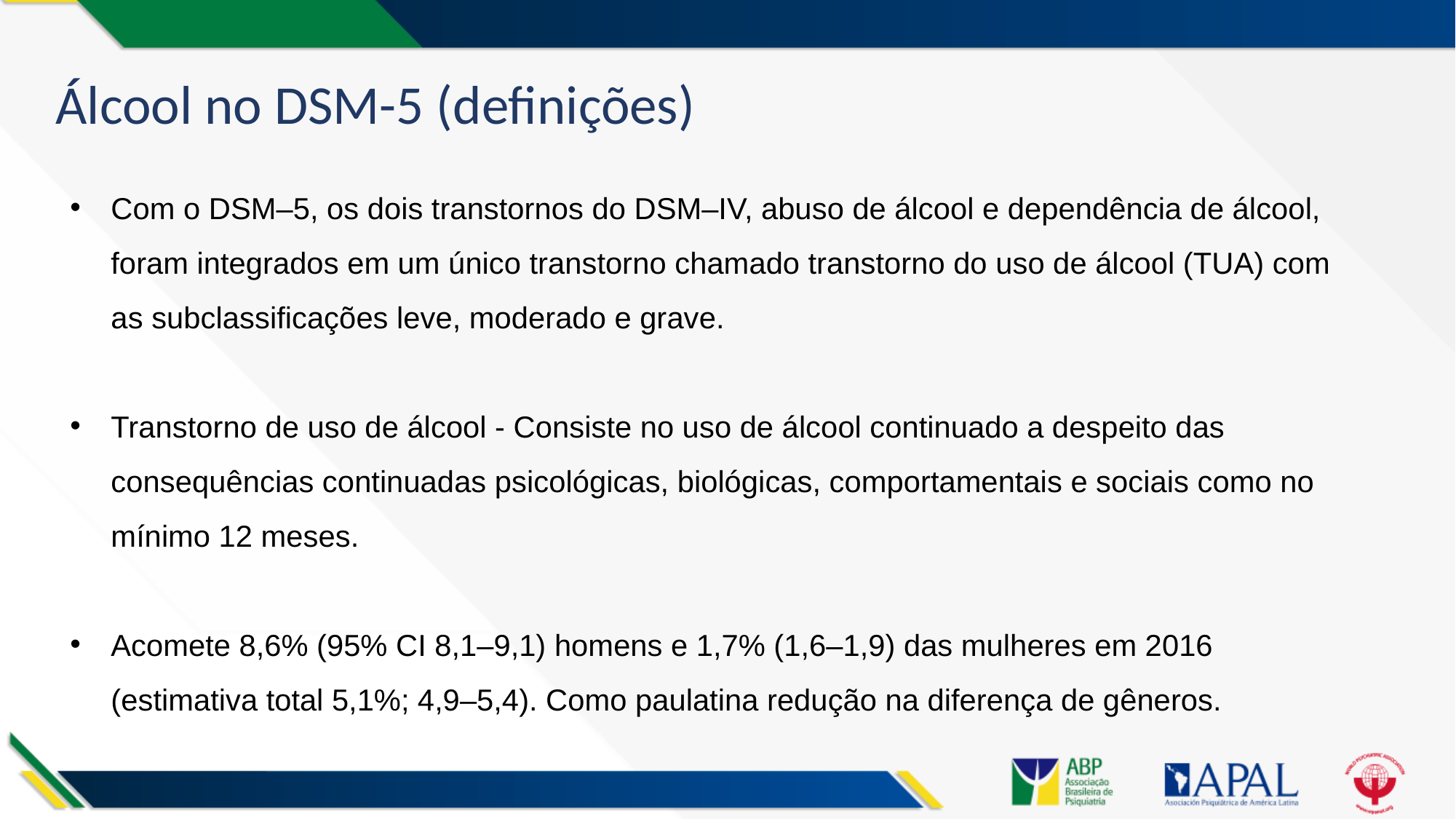

# Álcool no DSM-5 (definições)
Com o DSM–5, os dois transtornos do DSM–IV, abuso de álcool e dependência de álcool, foram integrados em um único transtorno chamado transtorno do uso de álcool (TUA) com as subclassificações leve, moderado e grave.

Transtorno de uso de álcool - Consiste no uso de álcool continuado a despeito das consequências continuadas psicológicas, biológicas, comportamentais e sociais como no mínimo 12 meses.

Acomete 8,6% (95% CI 8,1–9,1) homens e 1,7% (1,6–1,9) das mulheres em 2016 (estimativa total 5,1%; 4,9–5,4). Como paulatina redução na diferença de gêneros.